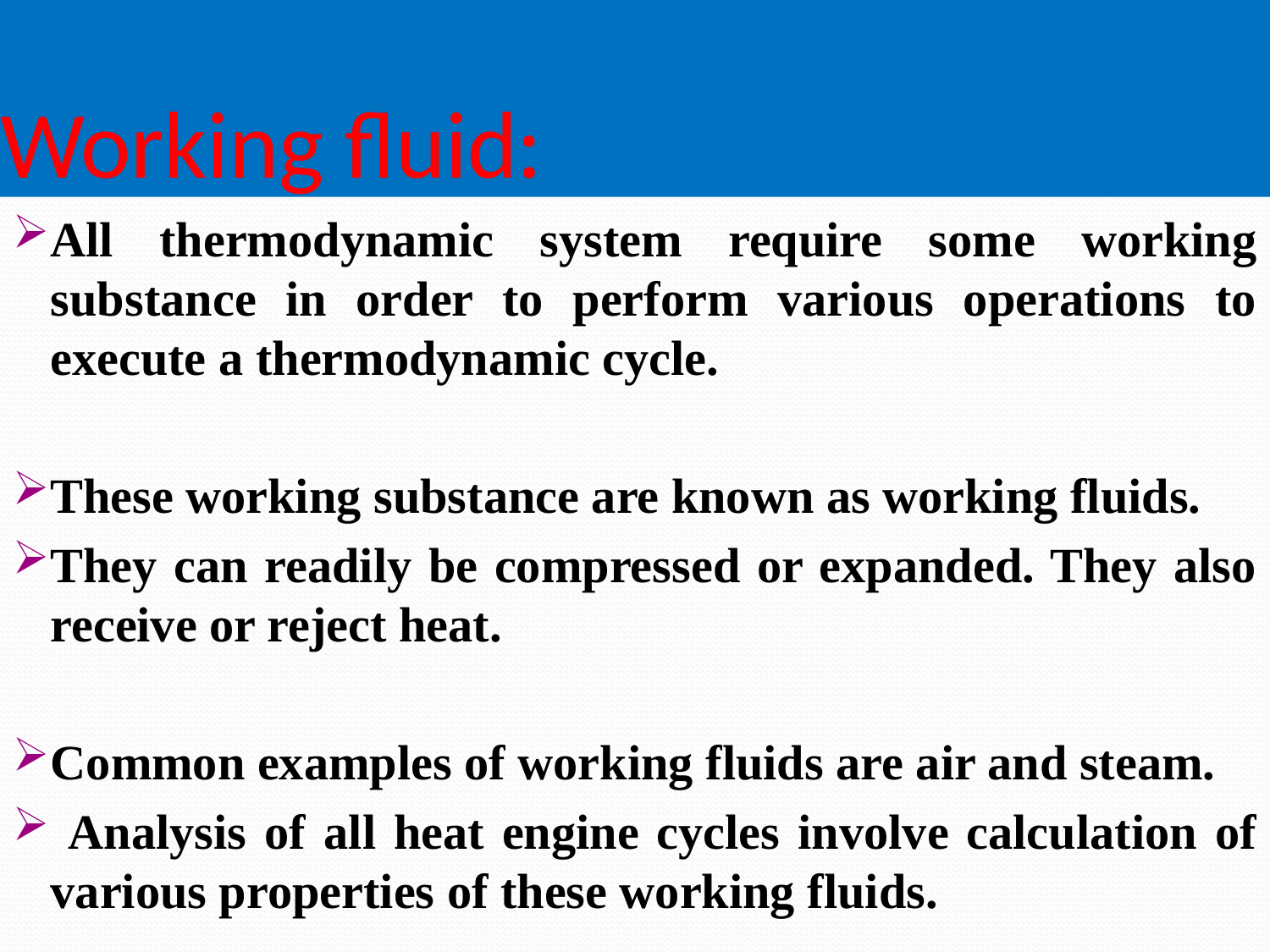

# Working fluid:
All thermodynamic system require some working substance in order to perform various operations to execute a thermodynamic cycle.

These working substance are known as working fluids.
They can readily be compressed or expanded. They also receive or reject heat.

Common examples of working fluids are air and steam.
 Analysis of all heat engine cycles involve calculation of various properties of these working fluids.